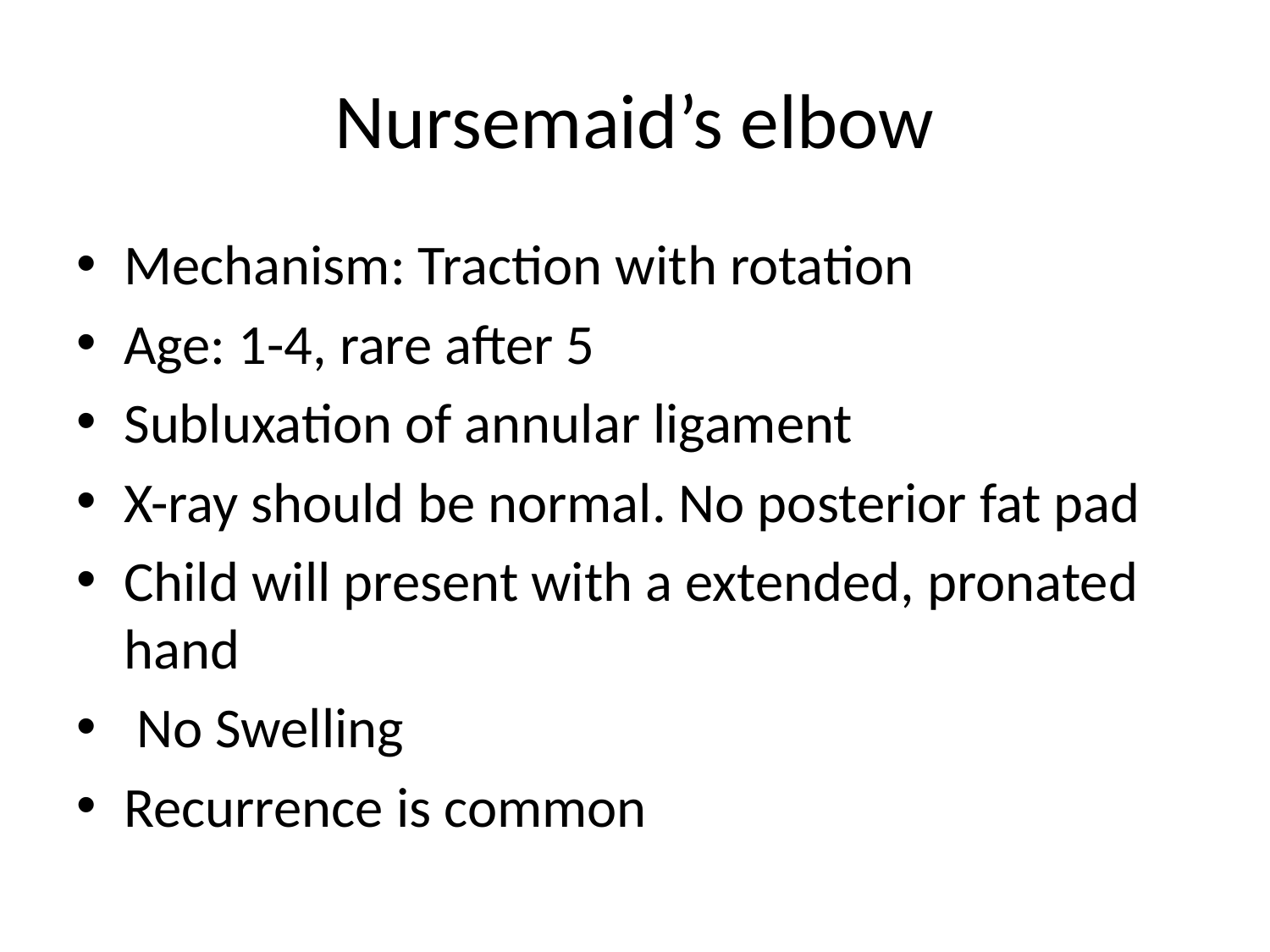

# Nursemaid’s elbow
Mechanism: Traction with rotation
Age: 1-4, rare after 5
Subluxation of annular ligament
X-ray should be normal. No posterior fat pad
Child will present with a extended, pronated hand
 No Swelling
Recurrence is common